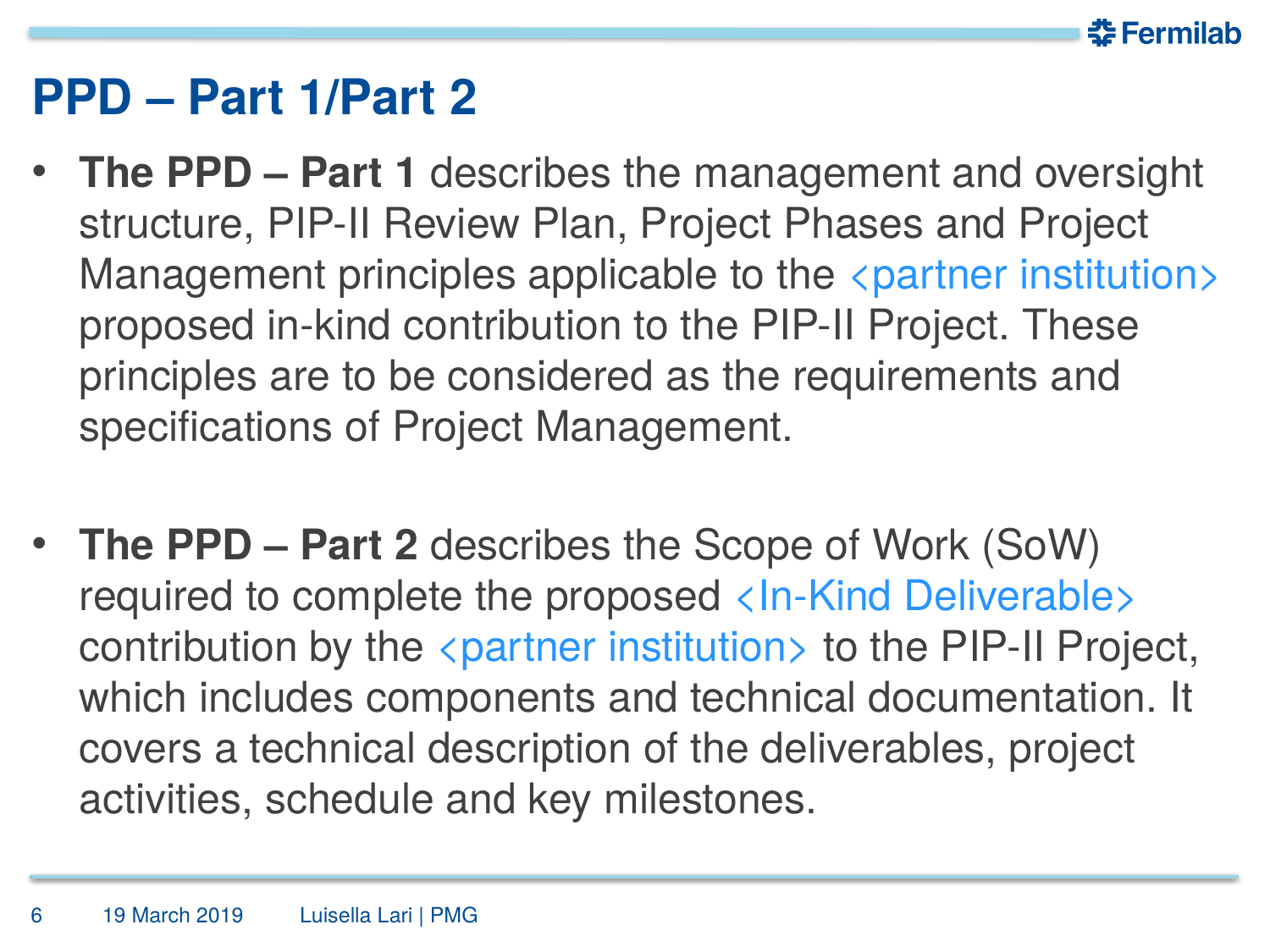

# PPD – Part 1/Part 2
The PPD – Part 1 describes the management and oversight structure, PIP-II Review Plan, Project Phases and Project Management principles applicable to the <partner institution> proposed in-kind contribution to the PIP-II Project. These principles are to be considered as the requirements and specifications of Project Management.

The PPD – Part 2 describes the Scope of Work (SoW) required to complete the proposed <In-Kind Deliverable> contribution by the <partner institution> to the PIP-II Project, which includes components and technical documentation. It covers a technical description of the deliverables, project activities, schedule and key milestones.

6
19 March 2019
Luisella Lari | PMG